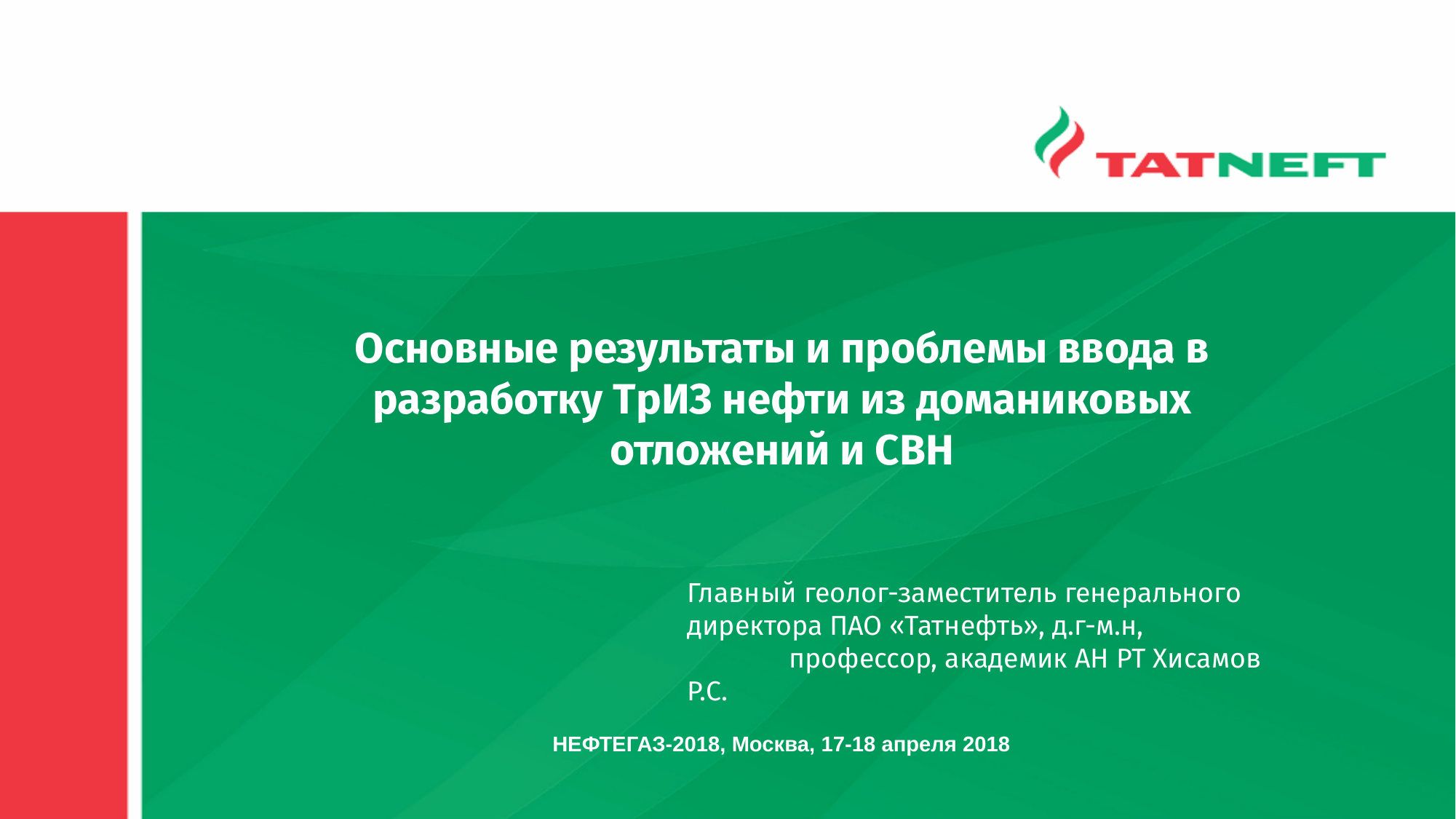

Основные результаты и проблемы ввода в разработку ТрИЗ нефти из доманиковых отложений и СВН

Главный геолог-заместитель генерального директора ПАО «Татнефть», д.г-м.н,                               профессор, академик АН РТ Хисамов Р.С.
НЕФТЕГАЗ-2018, Москва, 17-18 апреля 2018